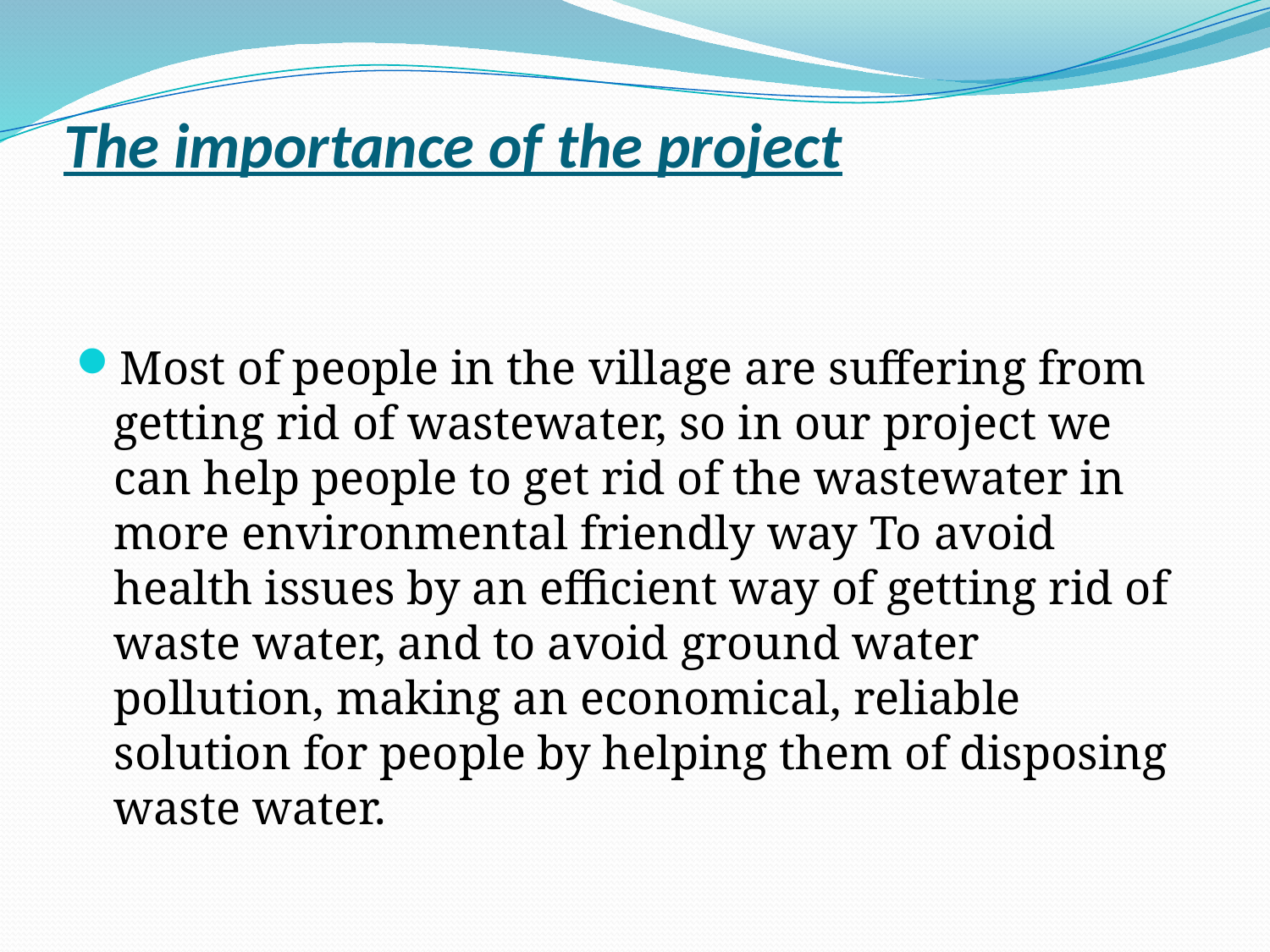

# The importance of the project

Most of people in the village are suffering from getting rid of wastewater, so in our project we can help people to get rid of the wastewater in more environmental friendly way To avoid health issues by an efficient way of getting rid of waste water, and to avoid ground water pollution, making an economical, reliable solution for people by helping them of disposing waste water.